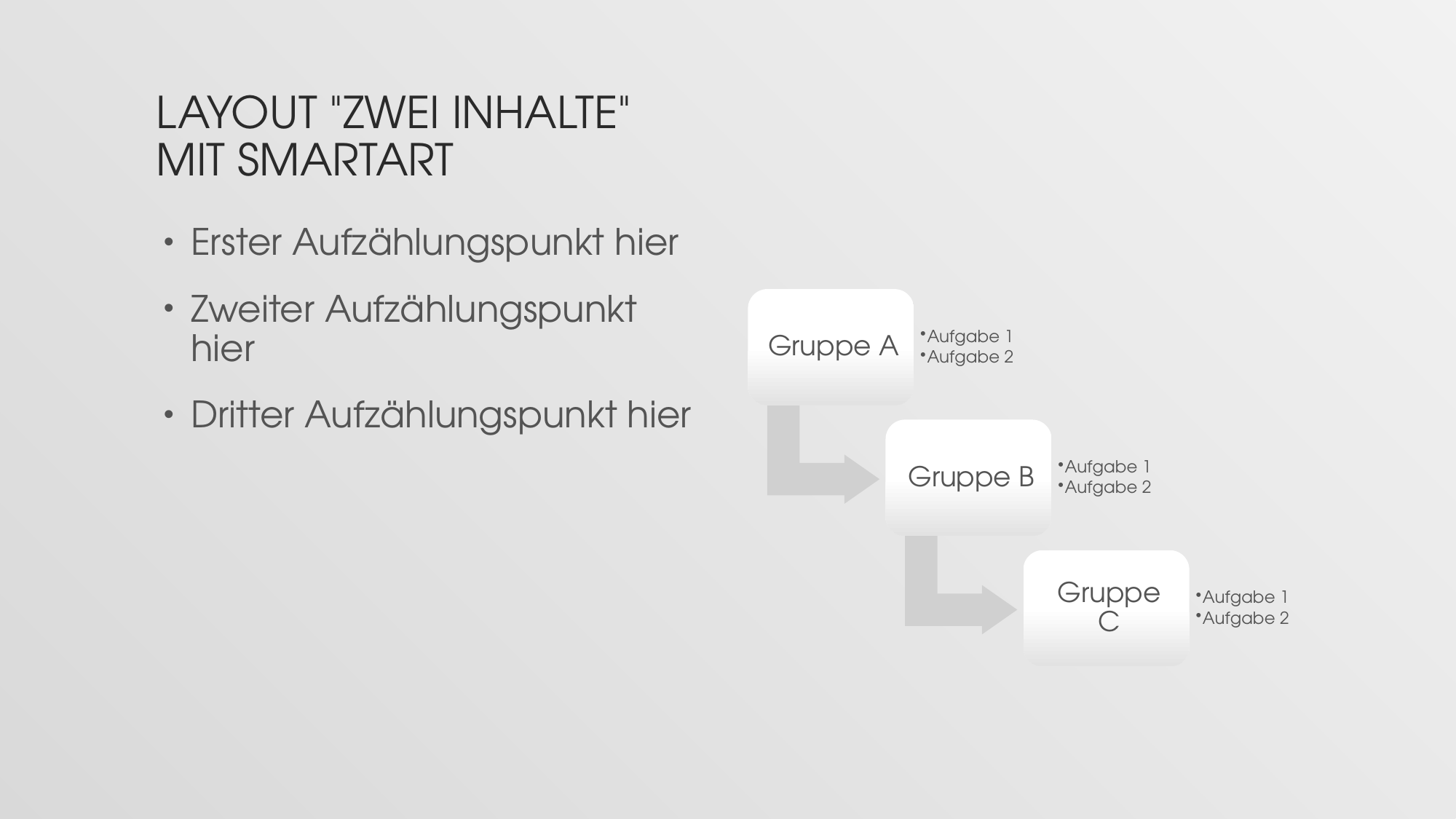

# Layout "Zwei Inhalte" mit SmartArt
Erster Aufzählungspunkt hier
Zweiter Aufzählungspunkt hier
Dritter Aufzählungspunkt hier
Gruppe A
Aufgabe 1
Aufgabe 2
Gruppe B
Aufgabe 1
Aufgabe 2
Gruppe C
Aufgabe 1
Aufgabe 2